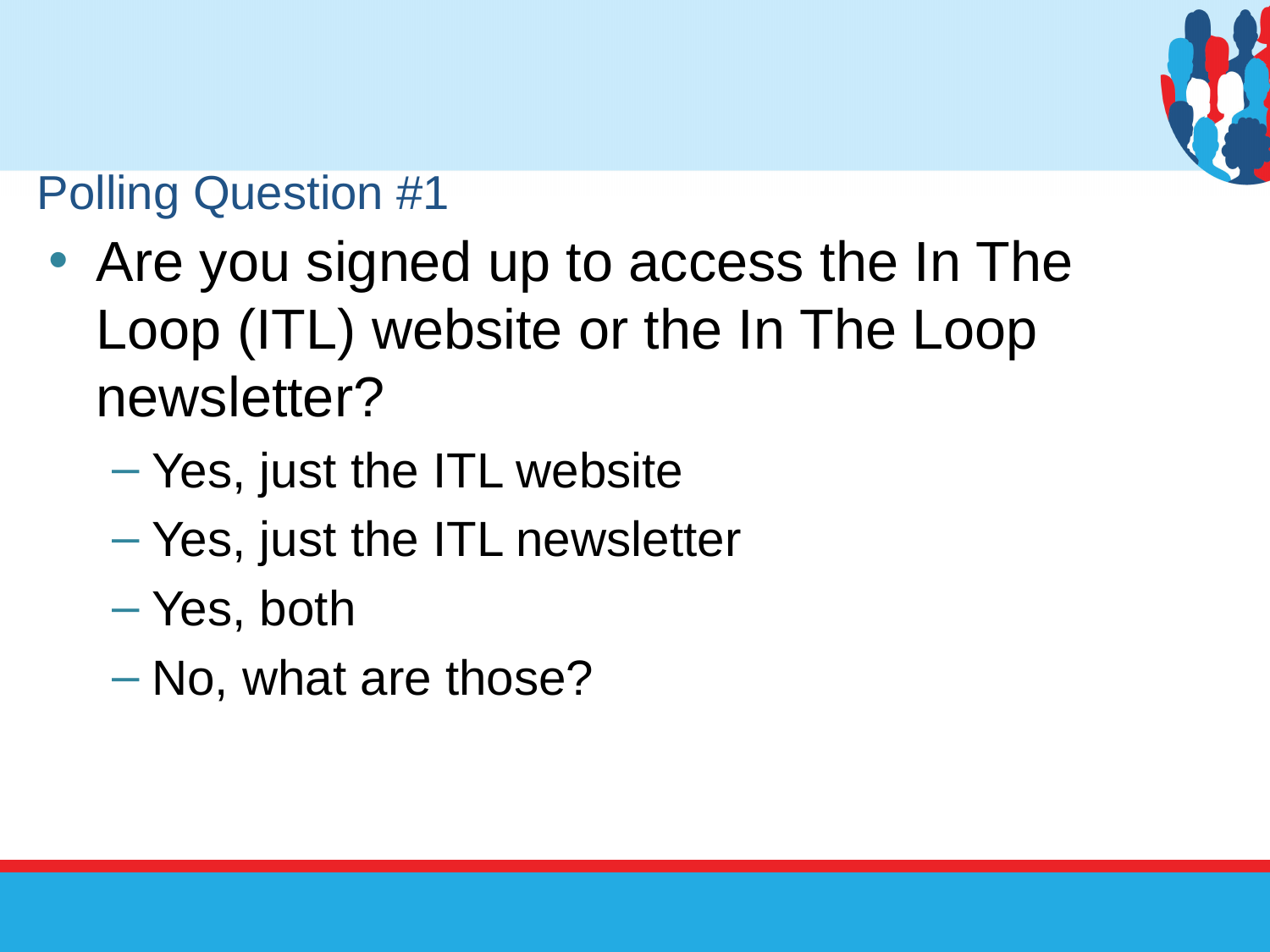

# Polling Question #1
Are you signed up to access the In The Loop (ITL) website or the In The Loop newsletter?
Yes, just the ITL website
Yes, just the ITL newsletter
Yes, both
No, what are those?

88